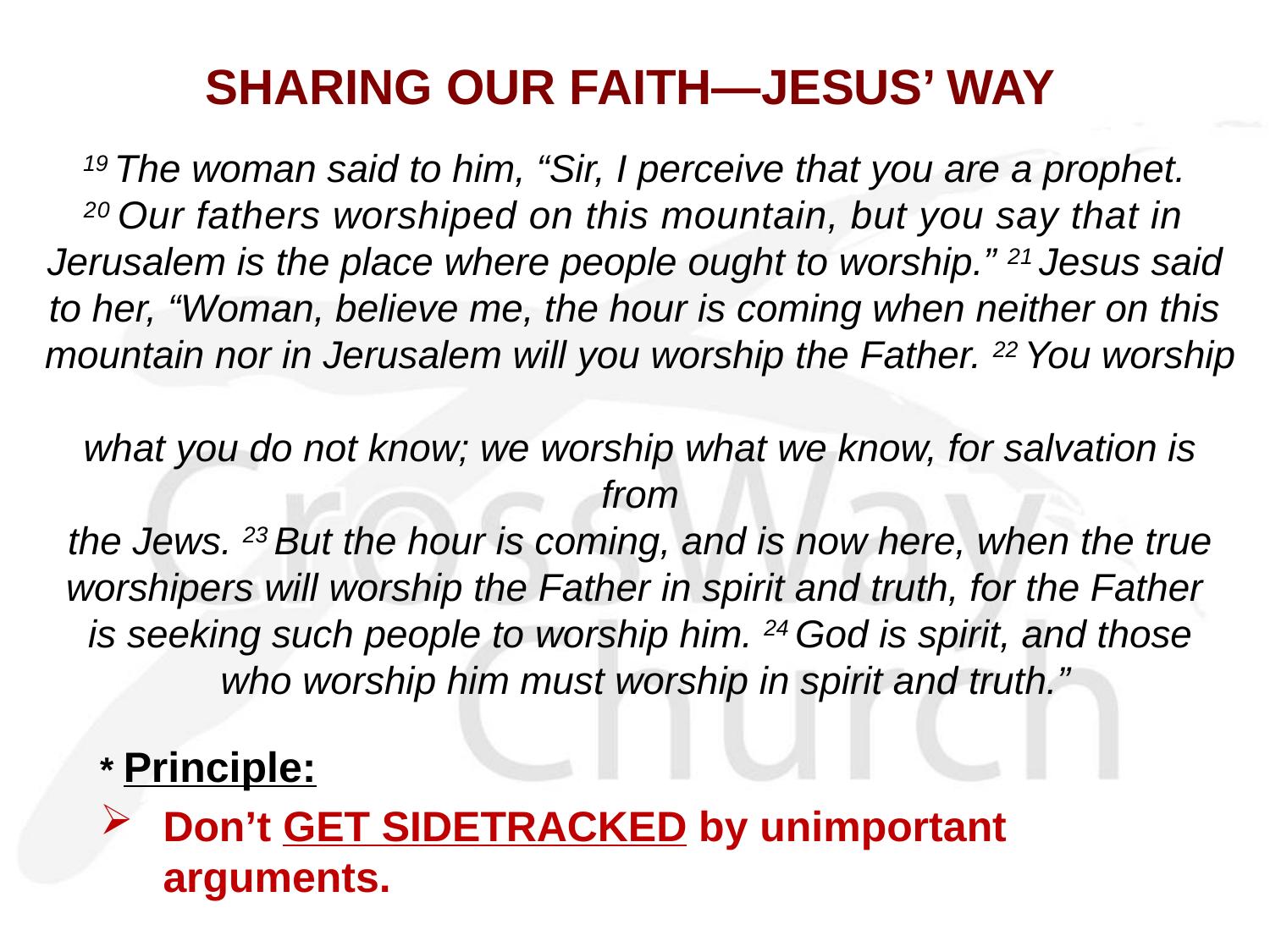

# SHARING OUR FAITH—JESUS’ WAY
19 The woman said to him, “Sir, I perceive that you are a prophet.
20 Our fathers worshiped on this mountain, but you say that in
Jerusalem is the place where people ought to worship.” 21 Jesus said
to her, “Woman, believe me, the hour is coming when neither on this
mountain nor in Jerusalem will you worship the Father. 22 You worship
what you do not know; we worship what we know, for salvation is from
 the Jews. 23 But the hour is coming, and is now here, when the true
worshipers will worship the Father in spirit and truth, for the Father
is seeking such people to worship him. 24 God is spirit, and those
 who worship him must worship in spirit and truth.”

* Principle:
Don’t GET SIDETRACKED by unimportant arguments.